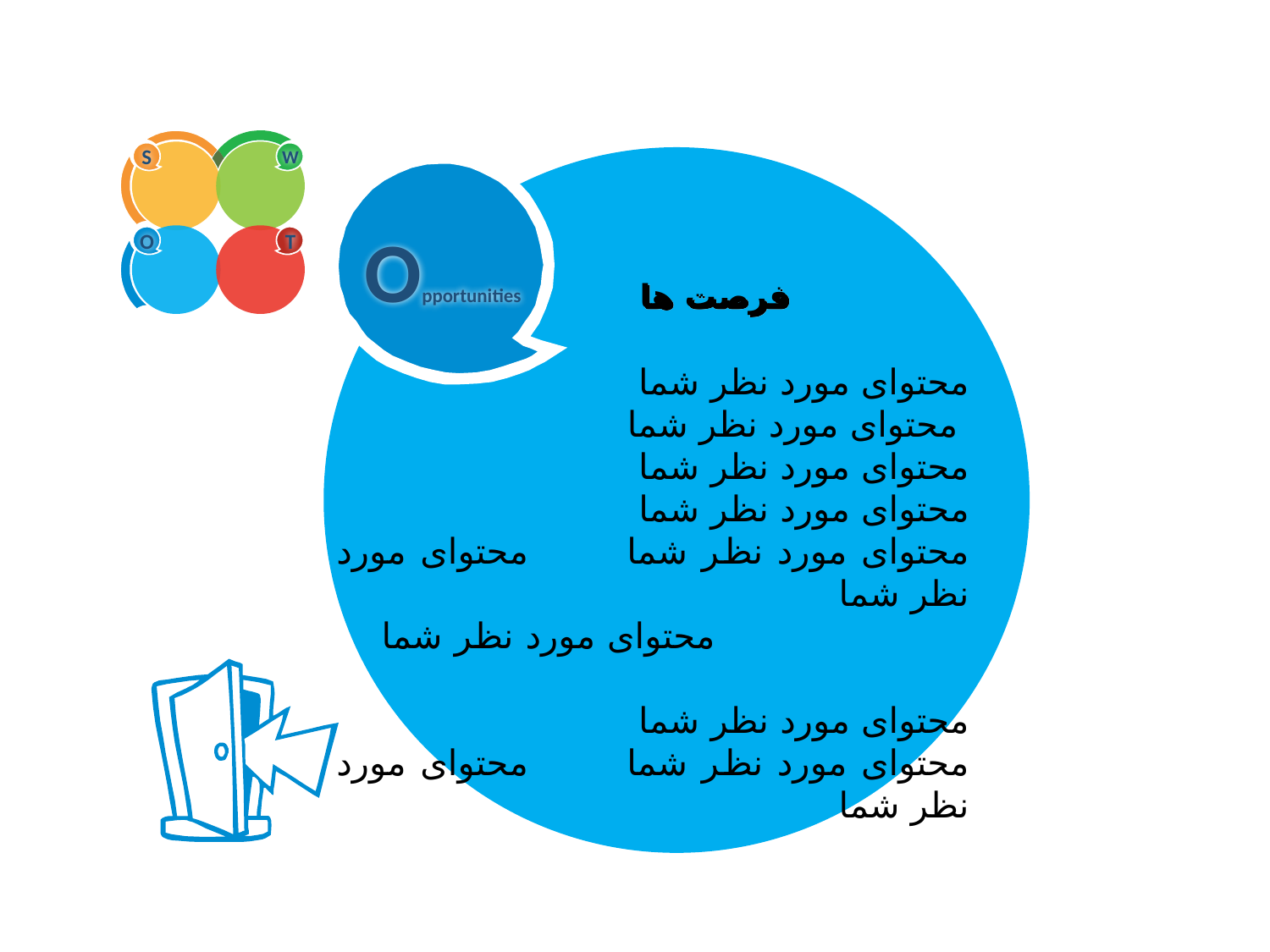

S
W

O
T

Opportunities

فرصت ها
محتوای مورد نظر شما
 محتوای مورد نظر شما
محتوای مورد نظر شما
	محتوای مورد نظر شما
محتوای مورد نظر شما       محتوای مورد نظر شما
			محتوای مورد نظر شما
	محتوای مورد نظر شما
محتوای مورد نظر شما       محتوای مورد نظر شما